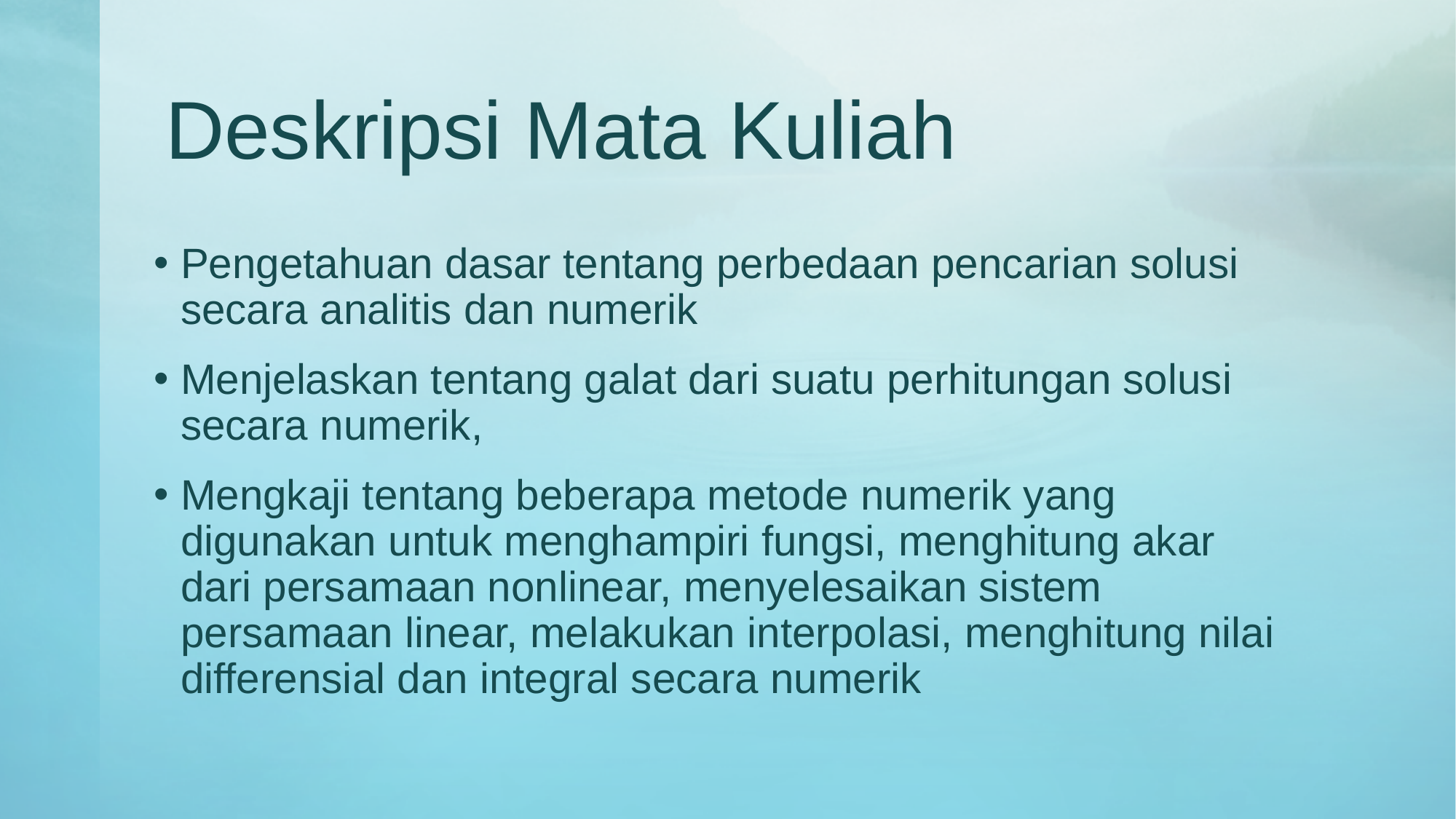

# Deskripsi Mata Kuliah
Pengetahuan dasar tentang perbedaan pencarian solusi secara analitis dan numerik
Menjelaskan tentang galat dari suatu perhitungan solusi secara numerik,
Mengkaji tentang beberapa metode numerik yang digunakan untuk menghampiri fungsi, menghitung akar dari persamaan nonlinear, menyelesaikan sistem persamaan linear, melakukan interpolasi, menghitung nilai differensial dan integral secara numerik